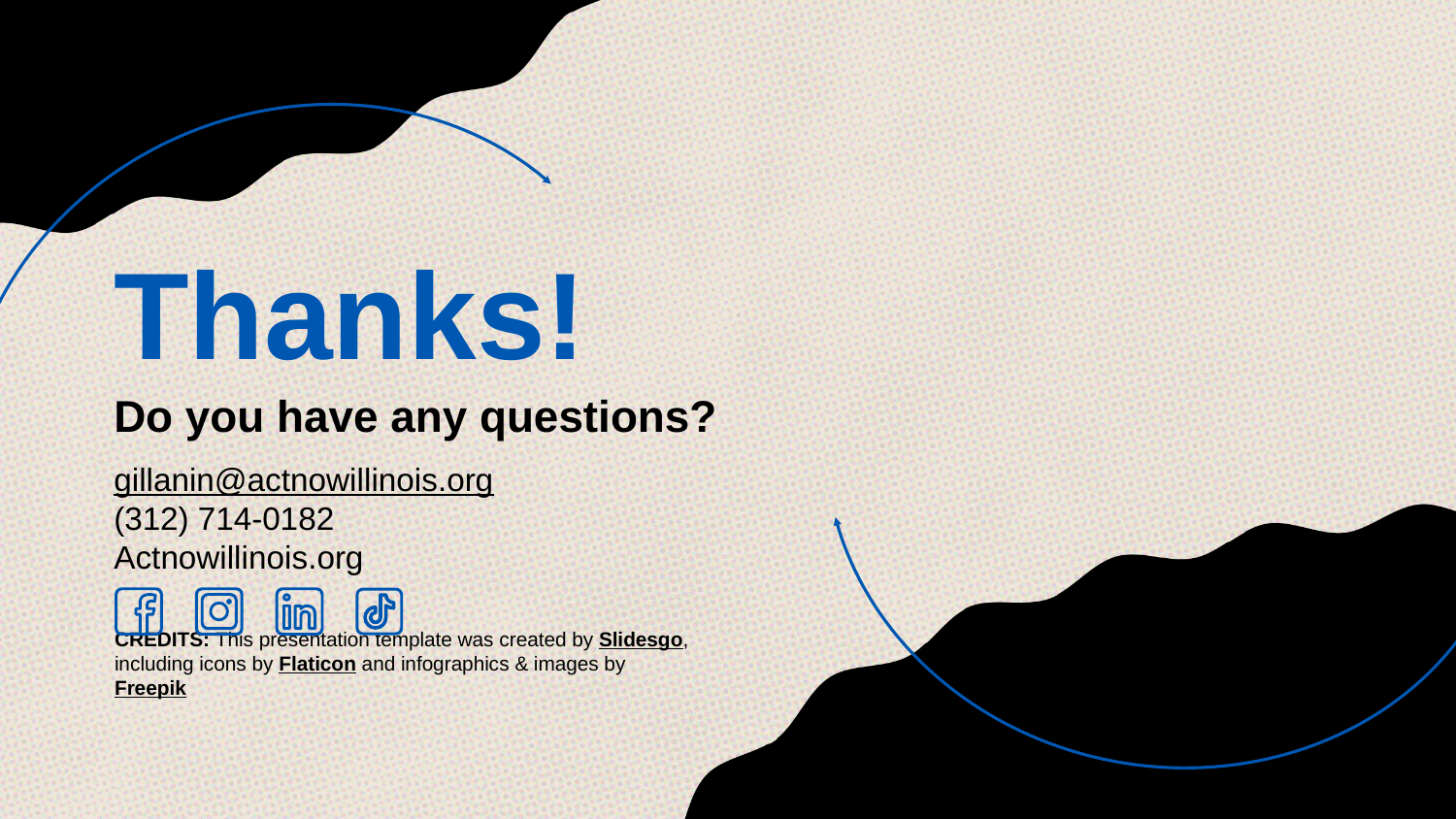

# Thanks!
Do you have any questions?
gillanin@actnowillinois.org
(312) 714-0182
Actnowillinois.org